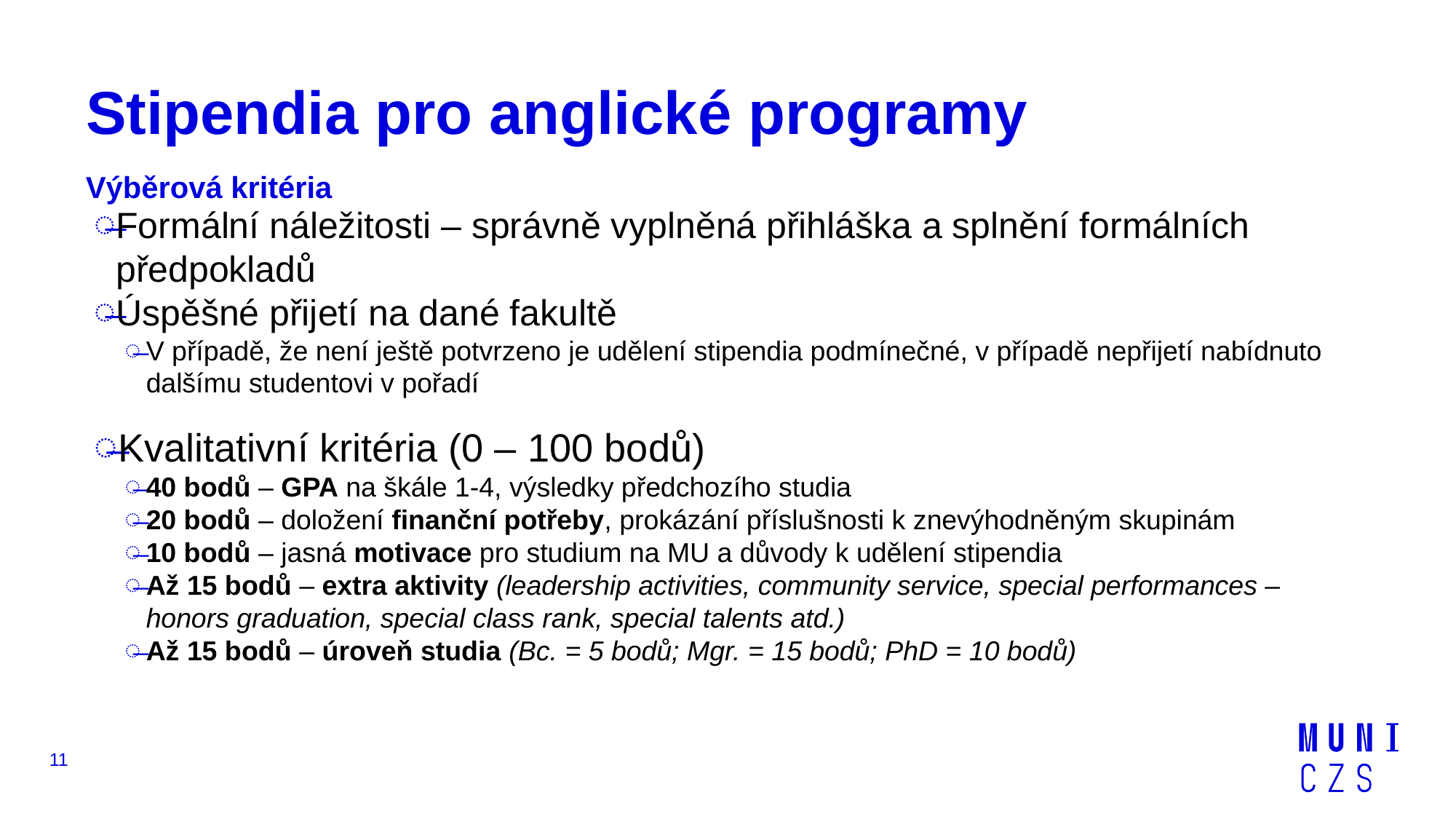

# Stipendia pro anglické programy
Výběrová kritéria
Formální náležitosti – správně vyplněná přihláška a splnění formálních předpokladů
Úspěšné přijetí na dané fakultě
V případě, že není ještě potvrzeno je udělení stipendia podmínečné, v případě nepřijetí nabídnuto dalšímu studentovi v pořadí
Kvalitativní kritéria (0 – 100 bodů)
40 bodů – GPA na škále 1-4, výsledky předchozího studia
20 bodů – doložení finanční potřeby, prokázání příslušnosti k znevýhodněným skupinám
10 bodů – jasná motivace pro studium na MU a důvody k udělení stipendia
Až 15 bodů – extra aktivity (leadership activities, community service, special performances – honors graduation, special class rank, special talents atd.)
Až 15 bodů – úroveň studia (Bc. = 5 bodů; Mgr. = 15 bodů; PhD = 10 bodů)
11